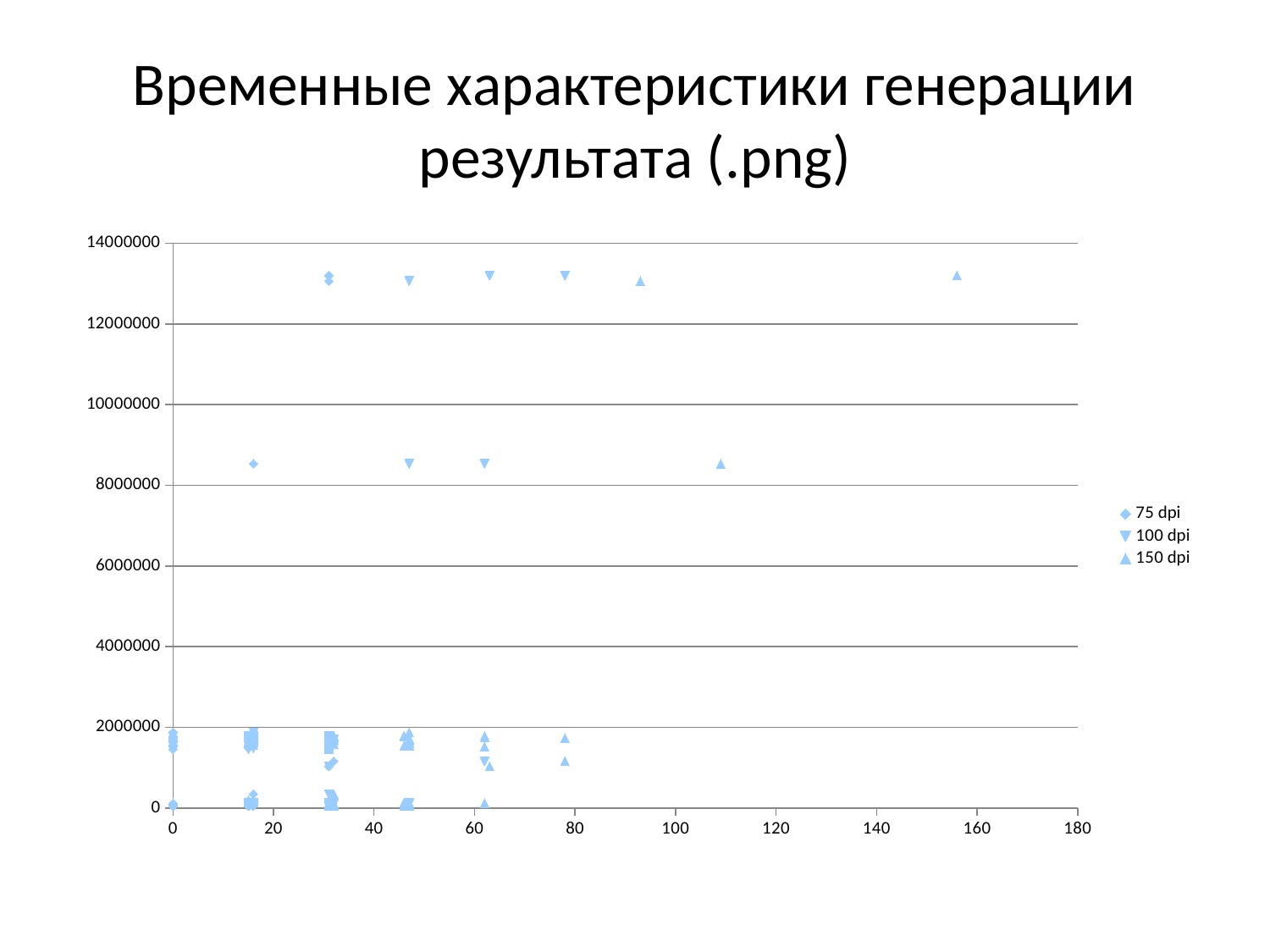

# Временные характеристики генерации результата (.png)

### Chart

| Category |  |  |  |
|---|---|---|---|